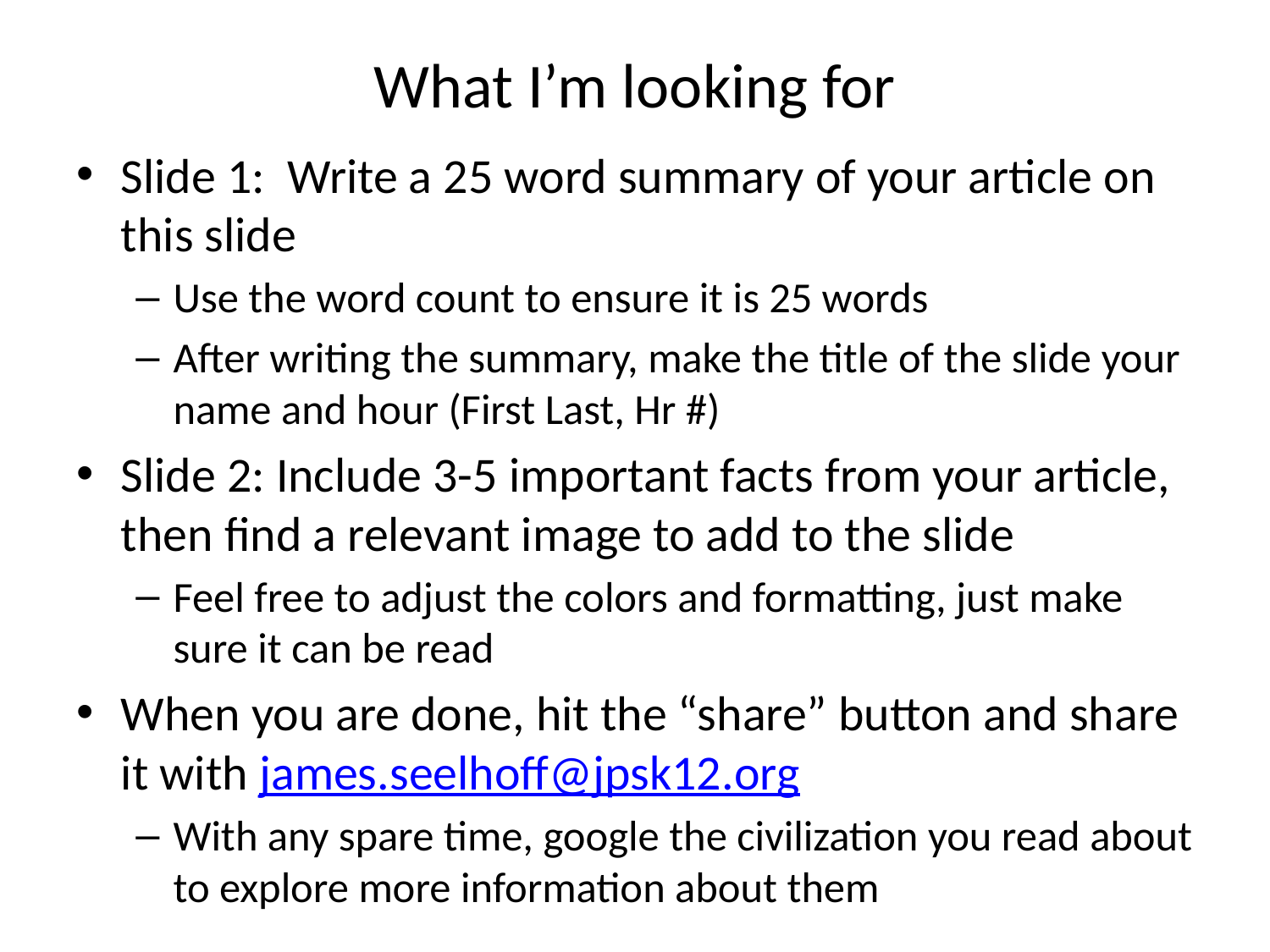

# What I’m looking for
Slide 1:  Write a 25 word summary of your article on this slide
Use the word count to ensure it is 25 words
After writing the summary, make the title of the slide your name and hour (First Last, Hr #)
Slide 2: Include 3-5 important facts from your article, then find a relevant image to add to the slide
Feel free to adjust the colors and formatting, just make sure it can be read
When you are done, hit the “share” button and share it with james.seelhoff@jpsk12.org
With any spare time, google the civilization you read about to explore more information about them